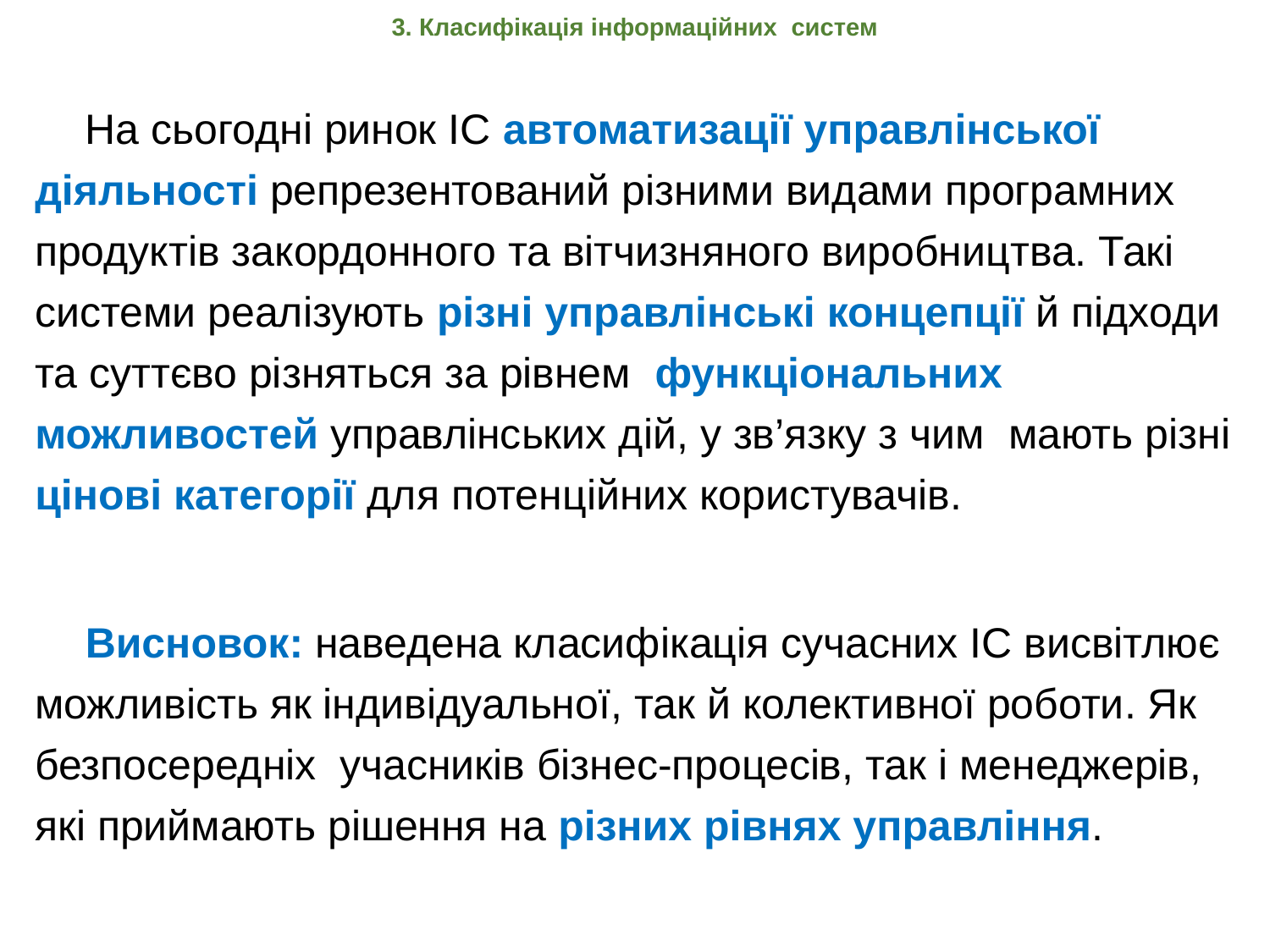

# 3. Класифікація інформаційних  систем
На сьогодні ринок ІС автоматизації управлінської діяльності репрезентований різними видами програмних продуктів закордонного та вітчизняного виробництва. Такі системи реалізують різні управлінські концепції й підходи та суттєво різняться за рівнем  функціональних можливостей управлінських дій, у зв’язку з чим  мають різні цінові категорії для потенційних користувачів.

Висновок: наведена класифікація сучасних ІС висвітлює можливість як індивідуальної, так й колективної роботи. Як безпосередніх  учасників бізнес-процесів, так і менеджерів, які приймають рішення на різних рівнях управління.